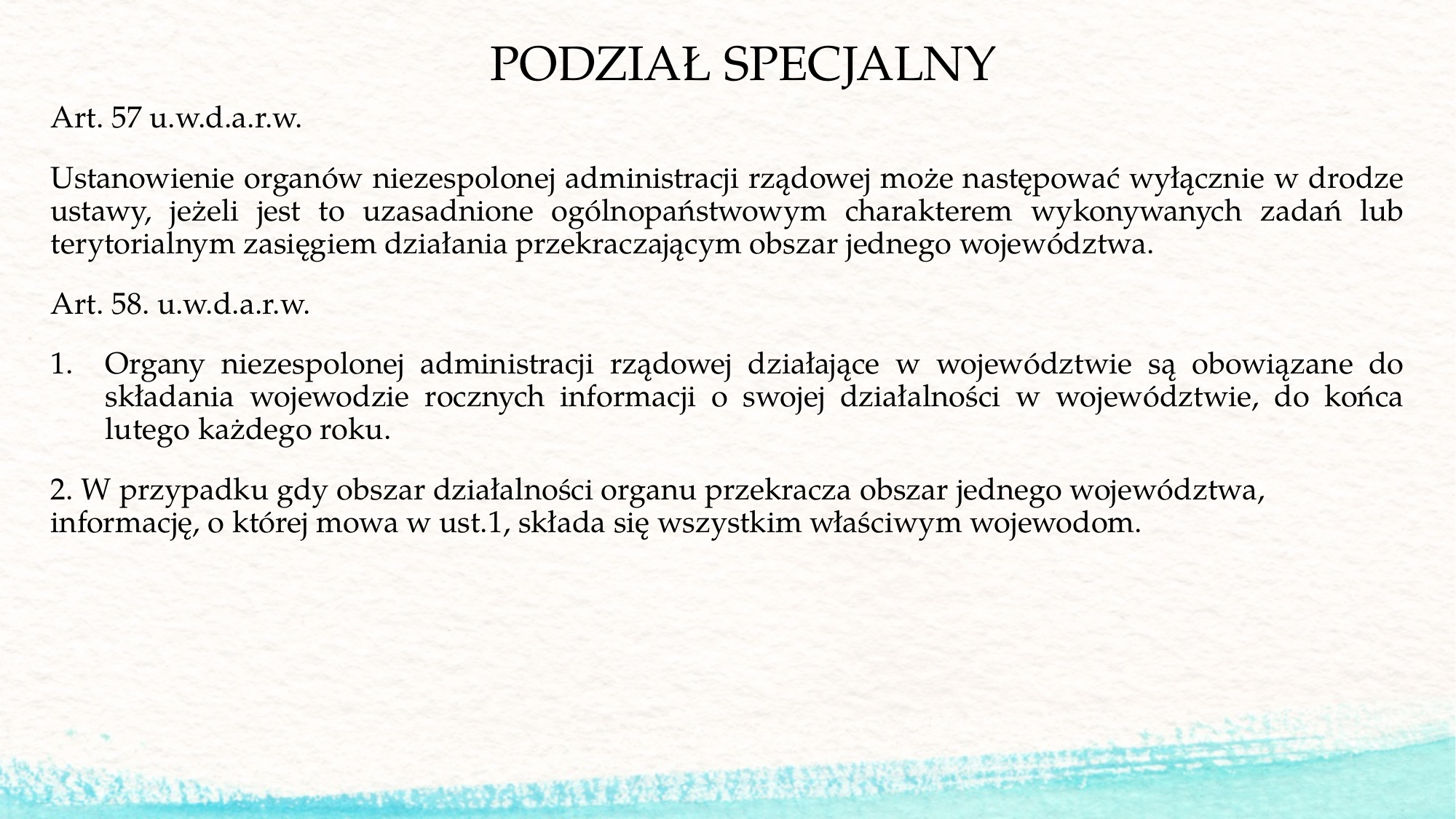

# PODZIAŁ SPECJALNY
Art. 57 u.w.d.a.r.w.
Ustanowienie organów niezespolonej administracji rządowej może następować wyłącznie w drodze ustawy, jeżeli jest to uzasadnione ogólnopaństwowym charakterem wykonywanych zadań lub terytorialnym zasięgiem działania przekraczającym obszar jednego województwa.
Art. 58. u.w.d.a.r.w.
Organy niezespolonej administracji rządowej działające w województwie są obowiązane do składania wojewodzie rocznych informacji o swojej działalności w województwie, do końca lutego każdego roku.
2. W przypadku gdy obszar działalności organu przekracza obszar jednego województwa,                   informację, o której mowa w ust.1, składa się wszystkim właściwym wojewodom.